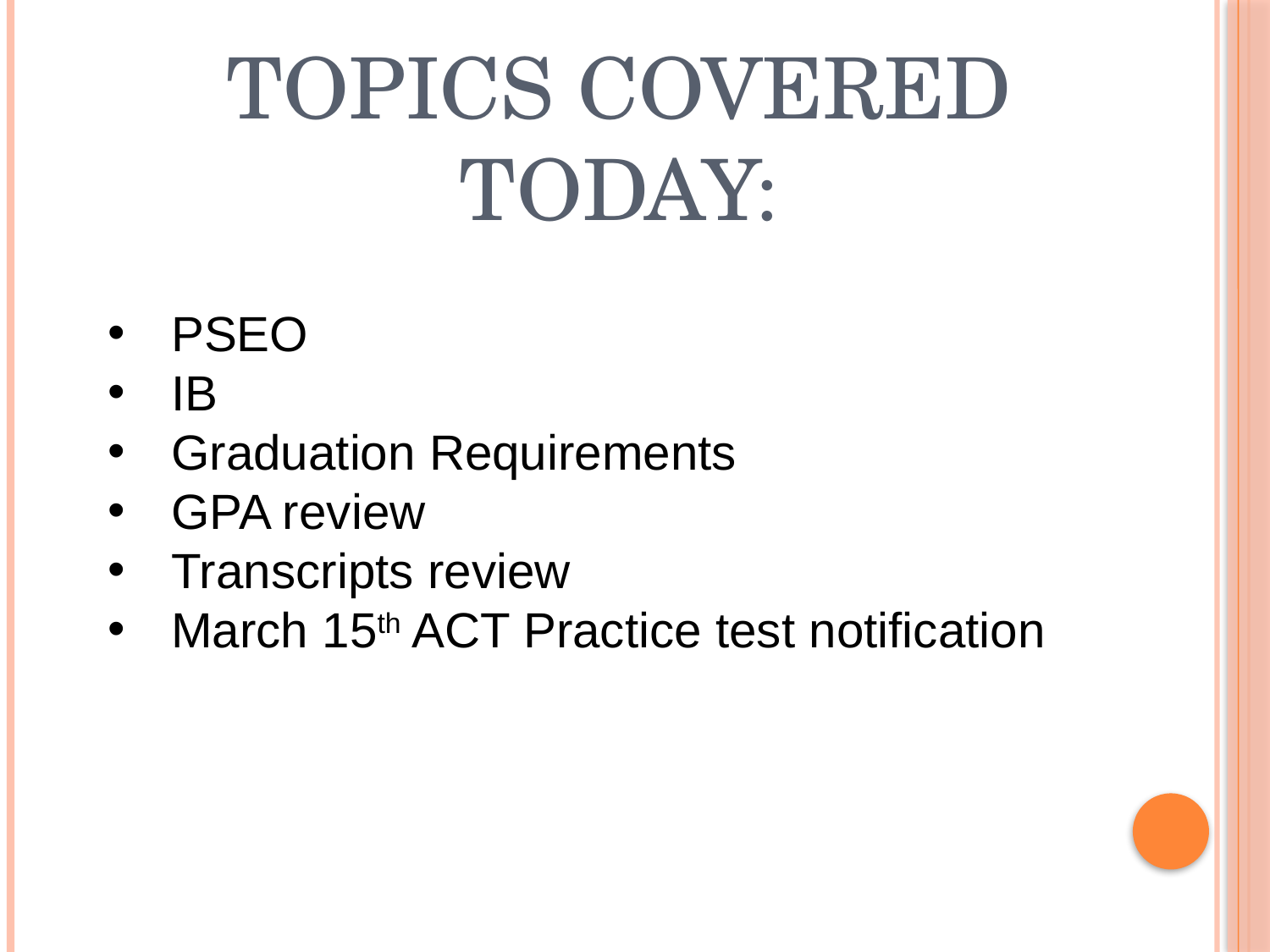

# Topics covered today:
PSEO
IB
Graduation Requirements
GPA review
Transcripts review
March 15th ACT Practice test notification